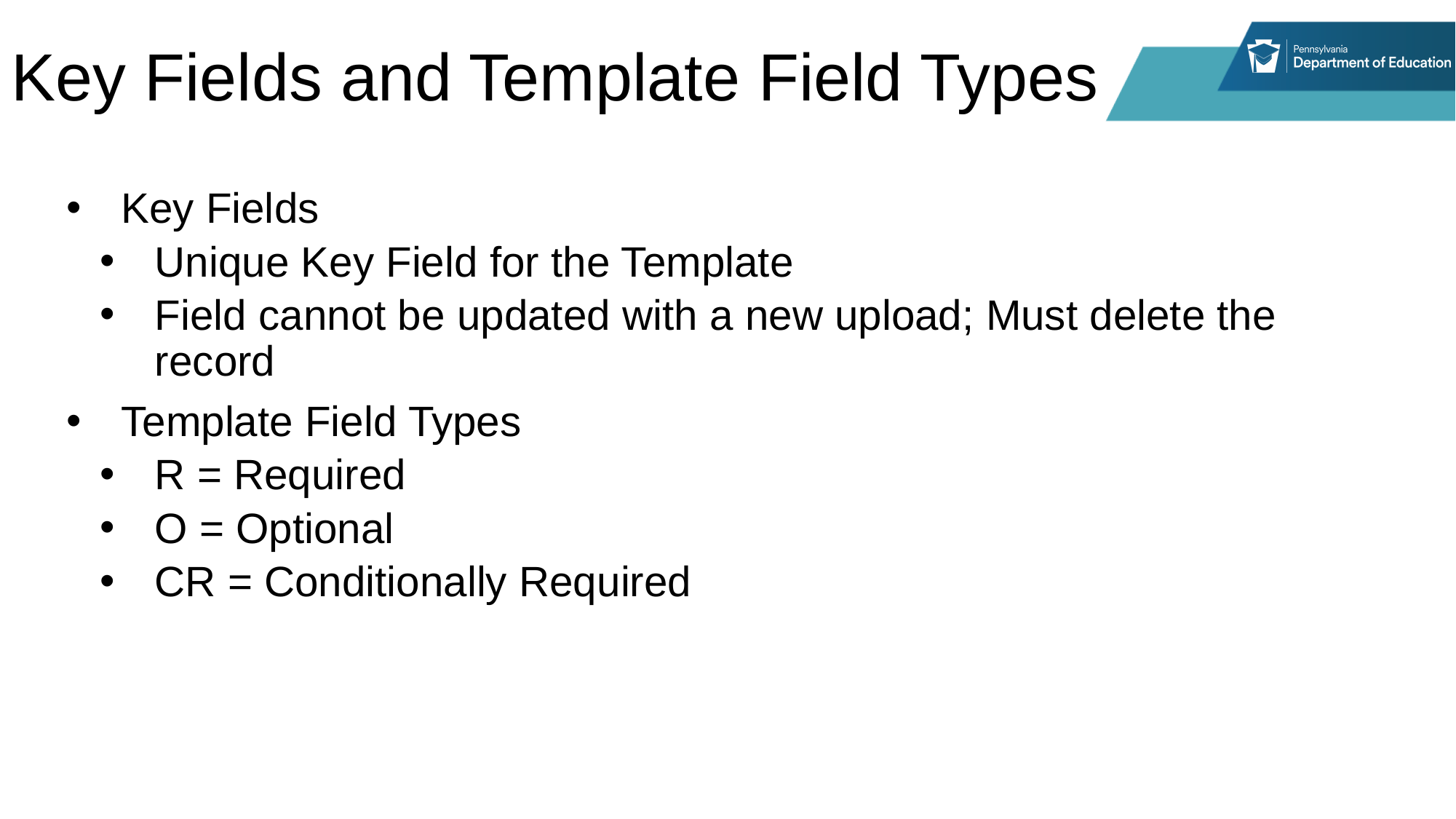

# Key Fields and Template Field Types
Key Fields
Unique Key Field for the Template
Field cannot be updated with a new upload; Must delete the record
Template Field Types
R = Required
O = Optional
CR = Conditionally Required